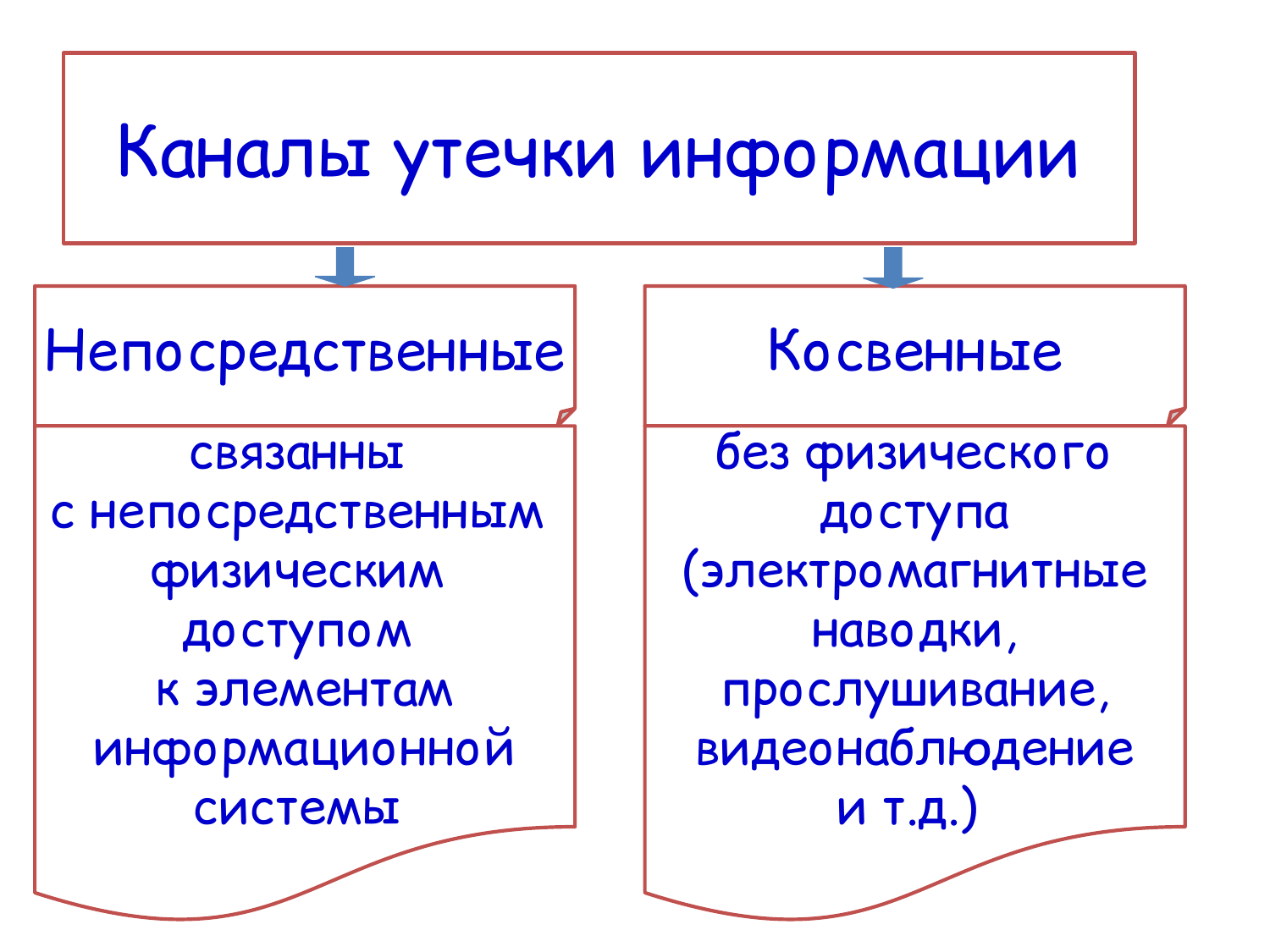

# Каналы утечки информации

Непосредственные
Косвенные
связанны
с непосредственным
физическим
доступом
к элементам
информационной
системы
без физического
доступа
(электромагнитные
наводки,
прослушивание,
видеонаблюдение
и т.д.)